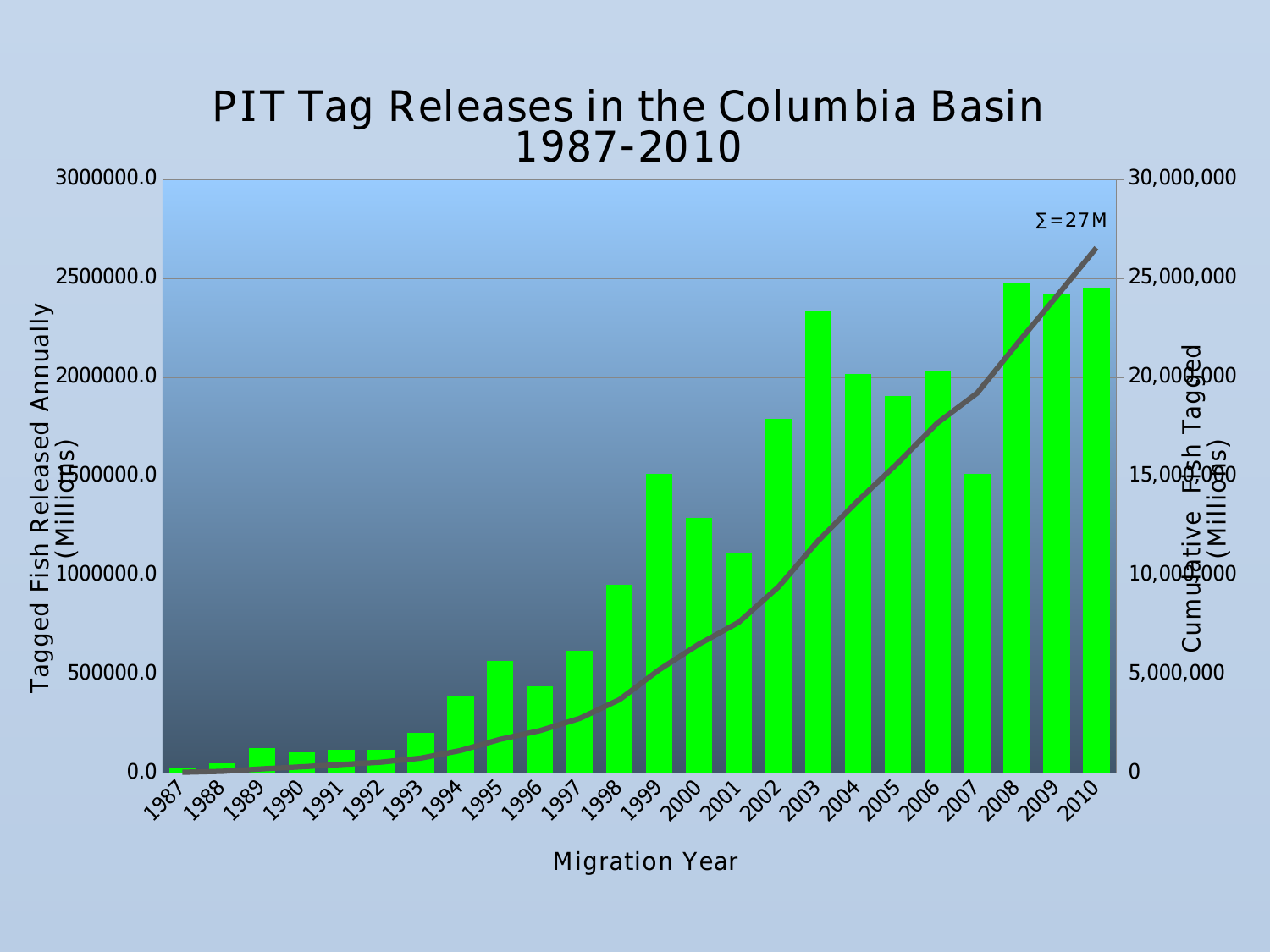

### Chart: PIT Tag Releases in the Columbia Basin
1987-2010

| Category |  |  |
|---|---|---|
| 1987 | 27852.0 | 27852.0 |
| 1988 | 47956.0 | 75808.0 |
| 1989 | 124112.0 | 199920.0 |
| 1990 | 104236.0 | 304156.0 |
| 1991 | 117539.0 | 421695.0 |
| 1992 | 118240.0 | 539935.0 |
| 1993 | 200463.0 | 740398.0 |
| 1994 | 389451.0 | 1129849.0 |
| 1995 | 567282.0 | 1697131.0 |
| 1996 | 435329.0 | 2132460.0 |
| 1997 | 619051.0 | 2751511.0 |
| 1998 | 951120.0 | 3702631.0 |
| 1999 | 1510017.0 | 5212648.0 |
| 2000 | 1289515.0 | 6502163.0 |
| 2001 | 1107548.0 | 7609711.0 |
| 2002 | 1787571.0 | 9397282.0 |
| 2003 | 2334668.0 | 11731950.0 |
| 2004 | 2017121.0 | 13749071.0 |
| 2005 | 1903690.0 | 15652761.0 |
| 2006 | 2030968.0 | 17683729.0 |
| 2007 | 1509264.0 | 19192993.0 |
| 2008 | 2476298.0 | 21669291.0 |
| 2009 | 2416750.0 | 24086041.0 |
| 2010 | 2451752.0 | 26537793.0 |